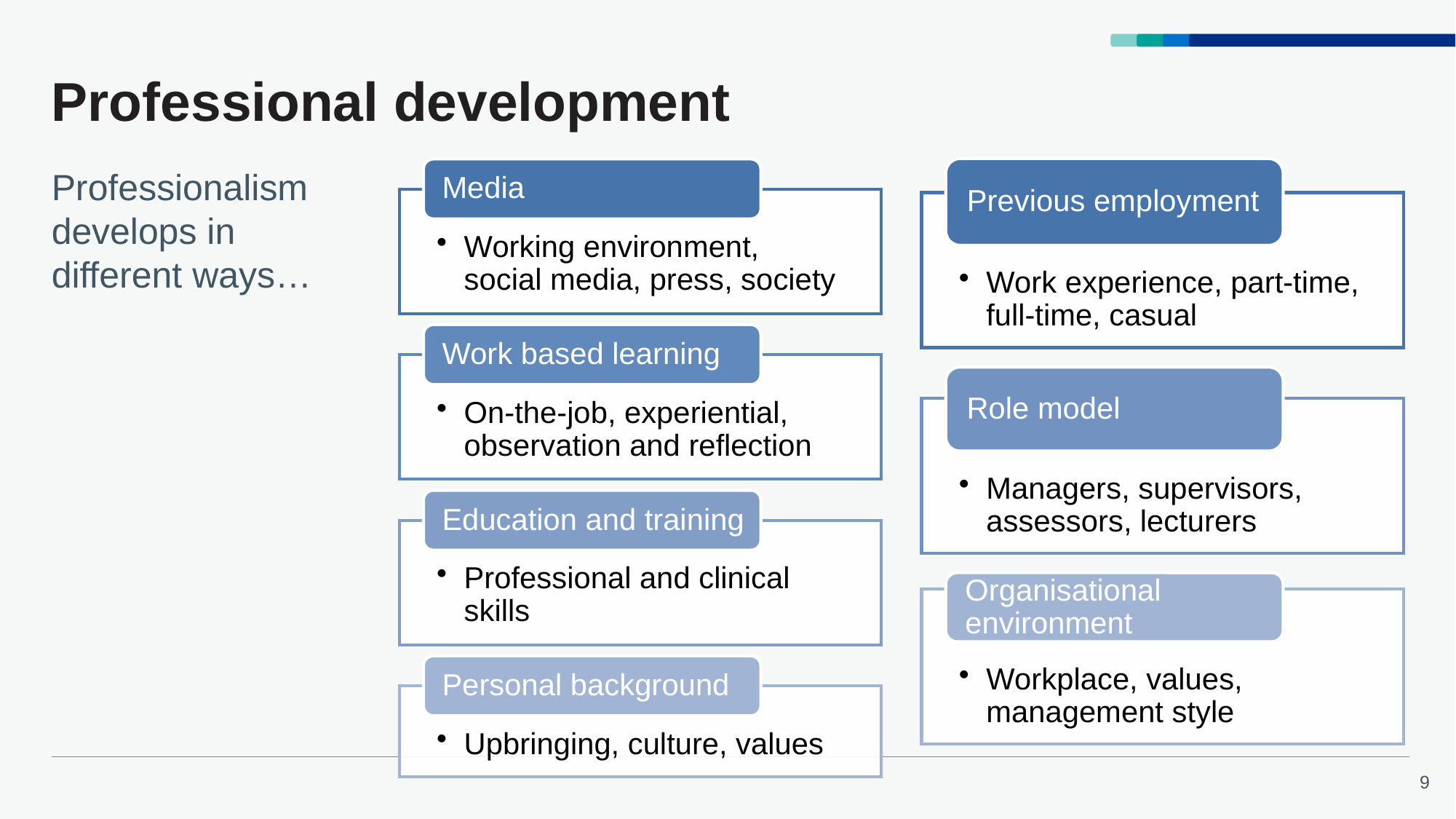

# Professional development
Working environment, social media, press, society
Media
On-the-job, experiential, observation and reflection
Work based learning
Professional and clinical skills
Education and training
Upbringing, culture, values
Personal background
Work experience, part-time, full-time, casual
Previous employment
Managers, supervisors, assessors, lecturers
Role model
Workplace, values, management style
Organisational environment
Professionalism develops in different ways…